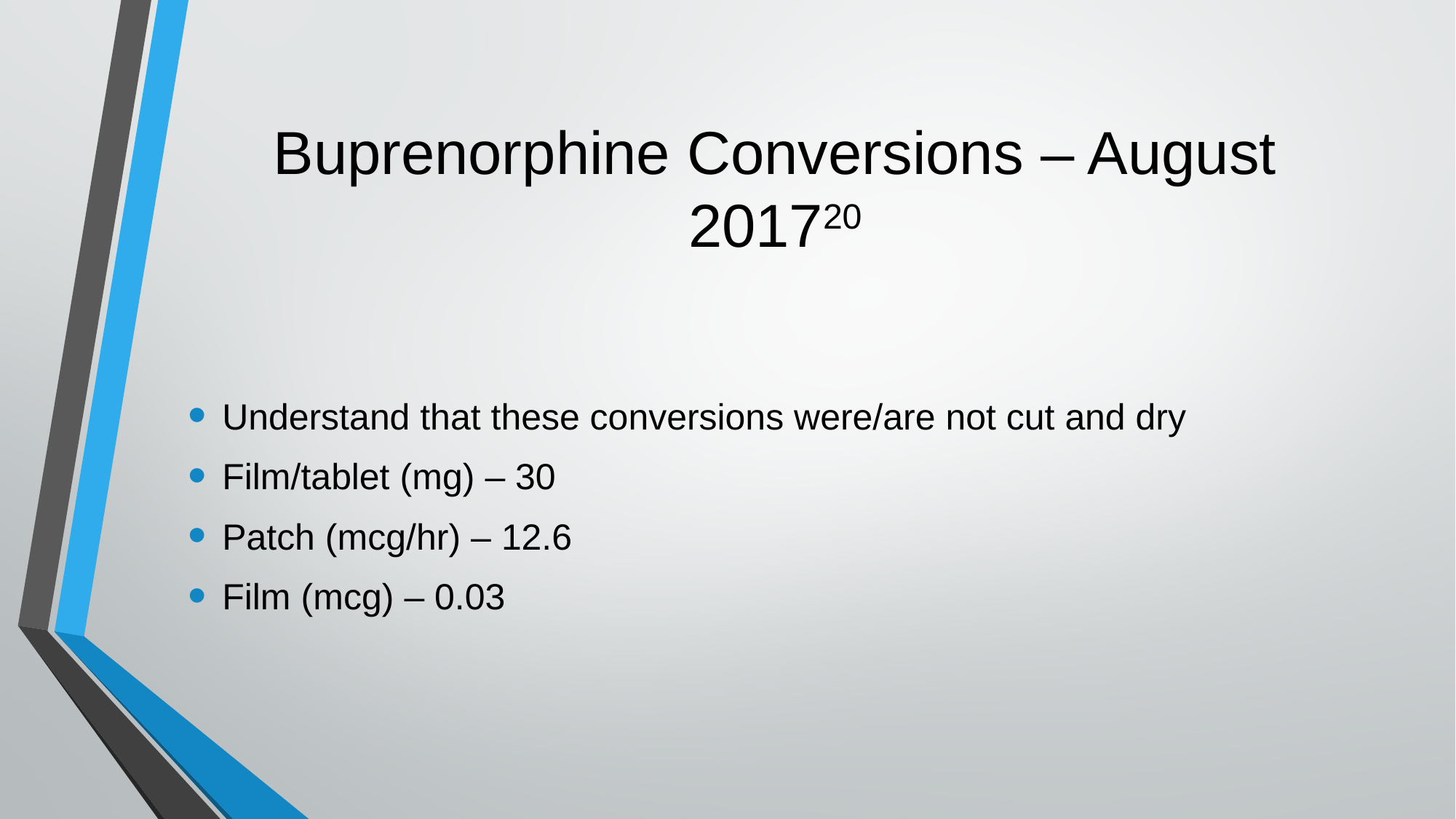

# Buprenorphine Conversions – August 201720
Understand that these conversions were/are not cut and dry
Film/tablet (mg) – 30
Patch (mcg/hr) – 12.6
Film (mcg) – 0.03